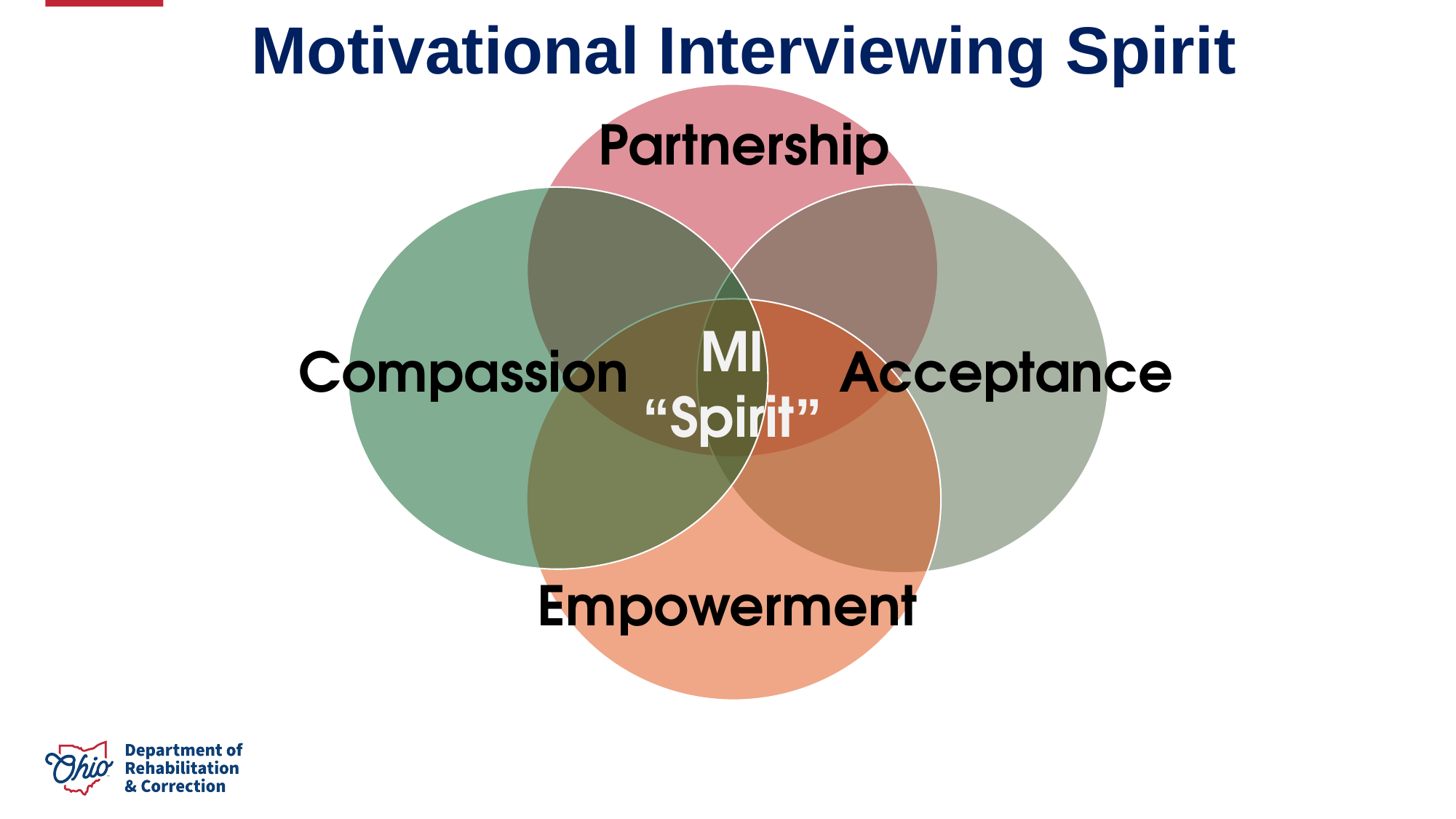

Motivational Interviewing Spirit
Partnership

MI
“Spirit”
Compassion
Acceptance
Empowerment